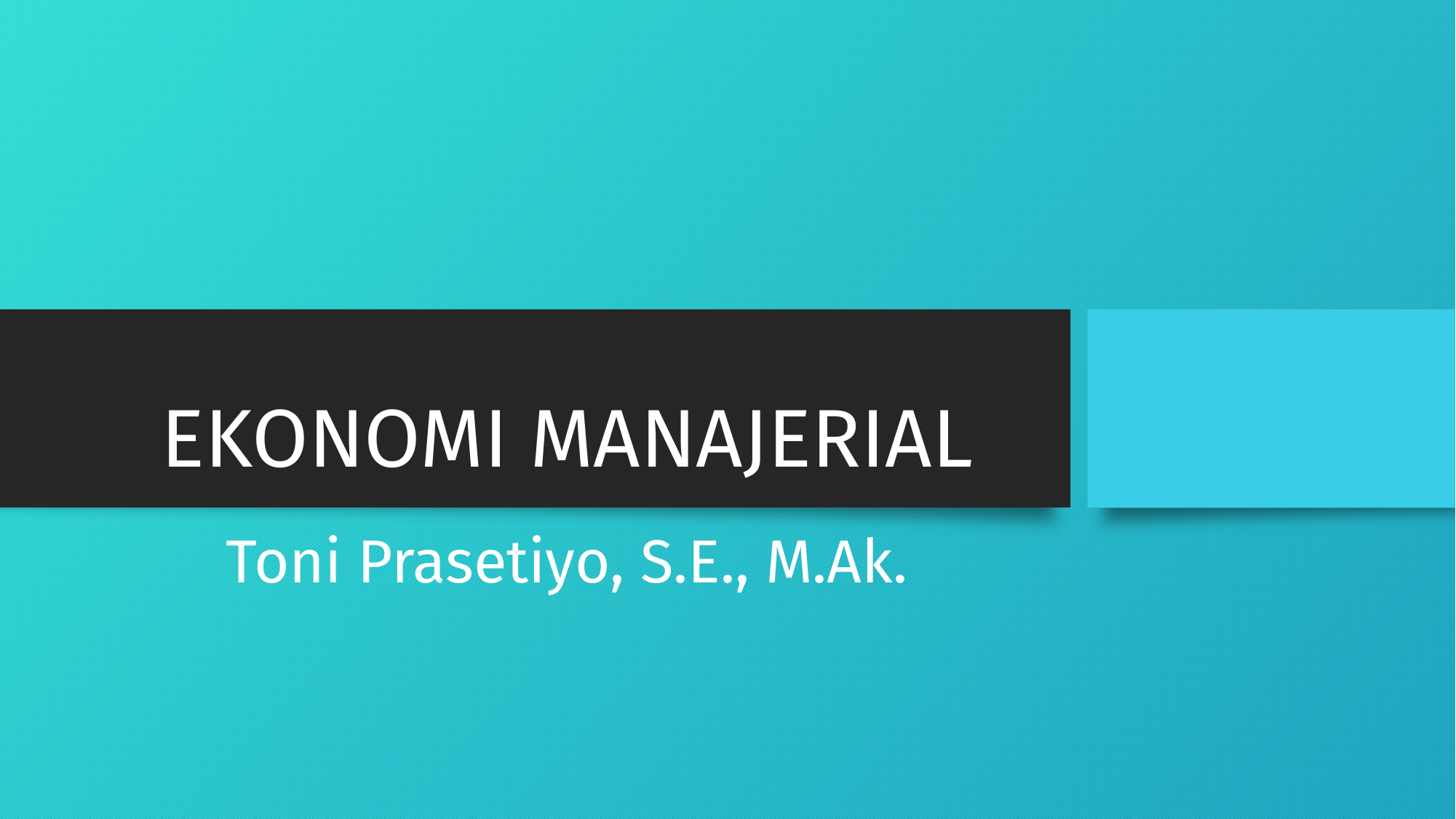

# EKONOMI MANAJERIAL
Toni Prasetiyo, S.E., M.Ak.